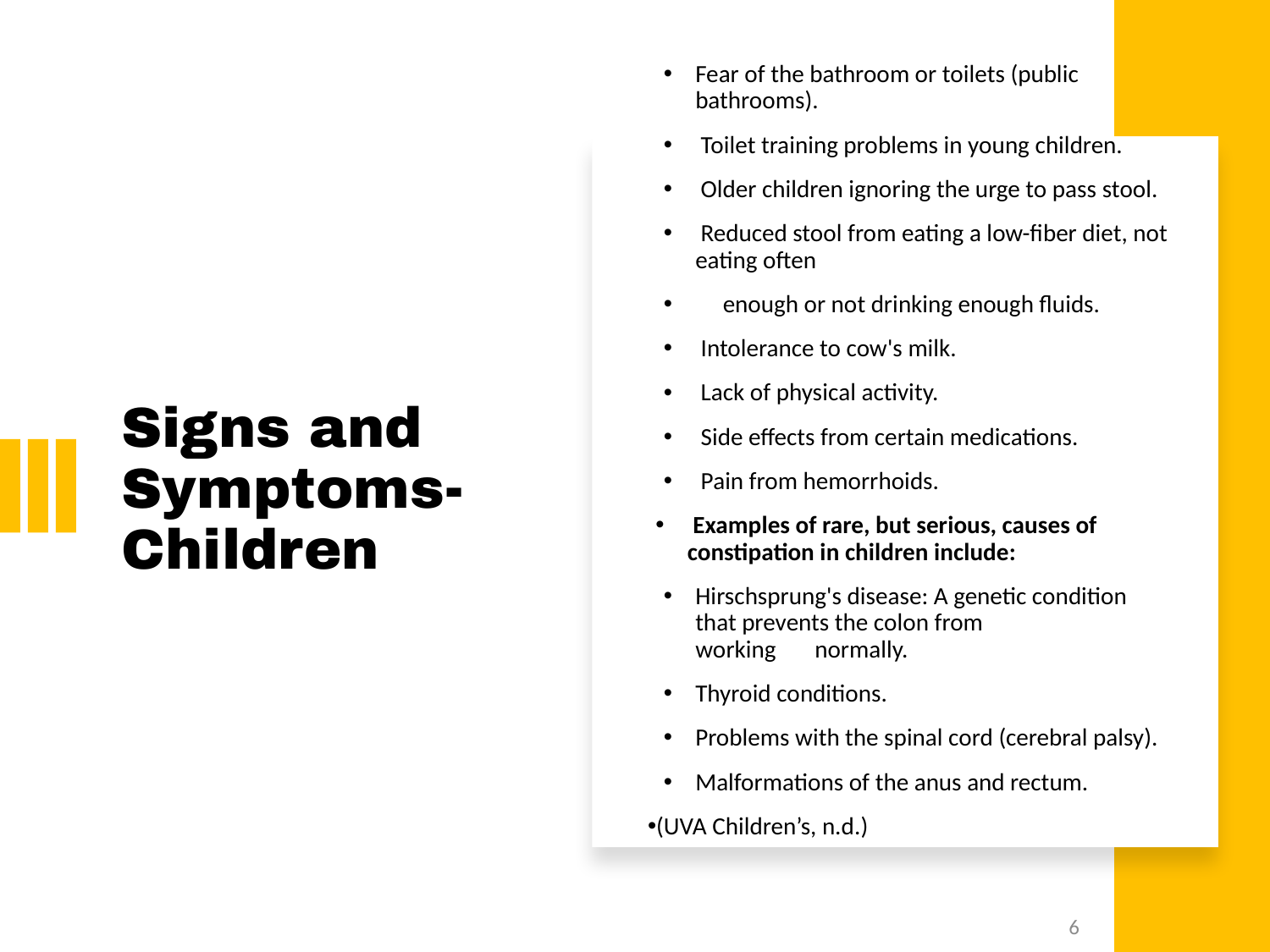

Fear of the bathroom or toilets (public bathrooms).
 Toilet training problems in young children.
 Older children ignoring the urge to pass stool.
 Reduced stool from eating a low-fiber diet, not eating often
     enough or not drinking enough fluids.
 Intolerance to cow's milk.
 Lack of physical activity.
 Side effects from certain medications.
 Pain from hemorrhoids.
 Examples of rare, but serious, causes of constipation in children include:
Hirschsprung's disease: A genetic condition that prevents the colon from working       normally.
Thyroid conditions.
Problems with the spinal cord (cerebral palsy).
Malformations of the anus and rectum.
(UVA Children’s, n.d.)

# Signs and Symptoms- Children

6